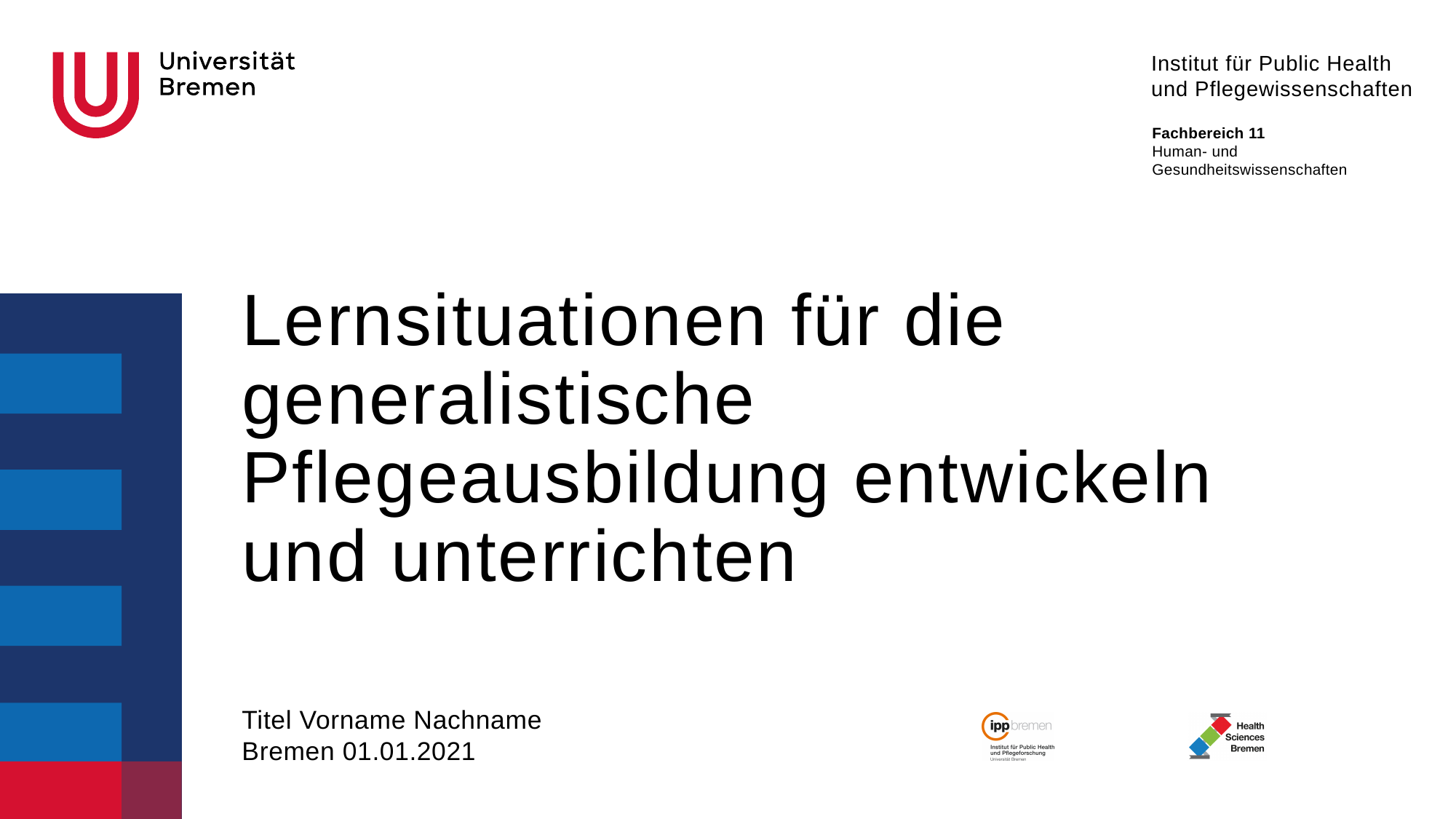

# Lernsituationen für die generalistische Pflegeausbildung entwickeln und unterrichten

Titel Vorname Nachname
Bremen 01.01.2021